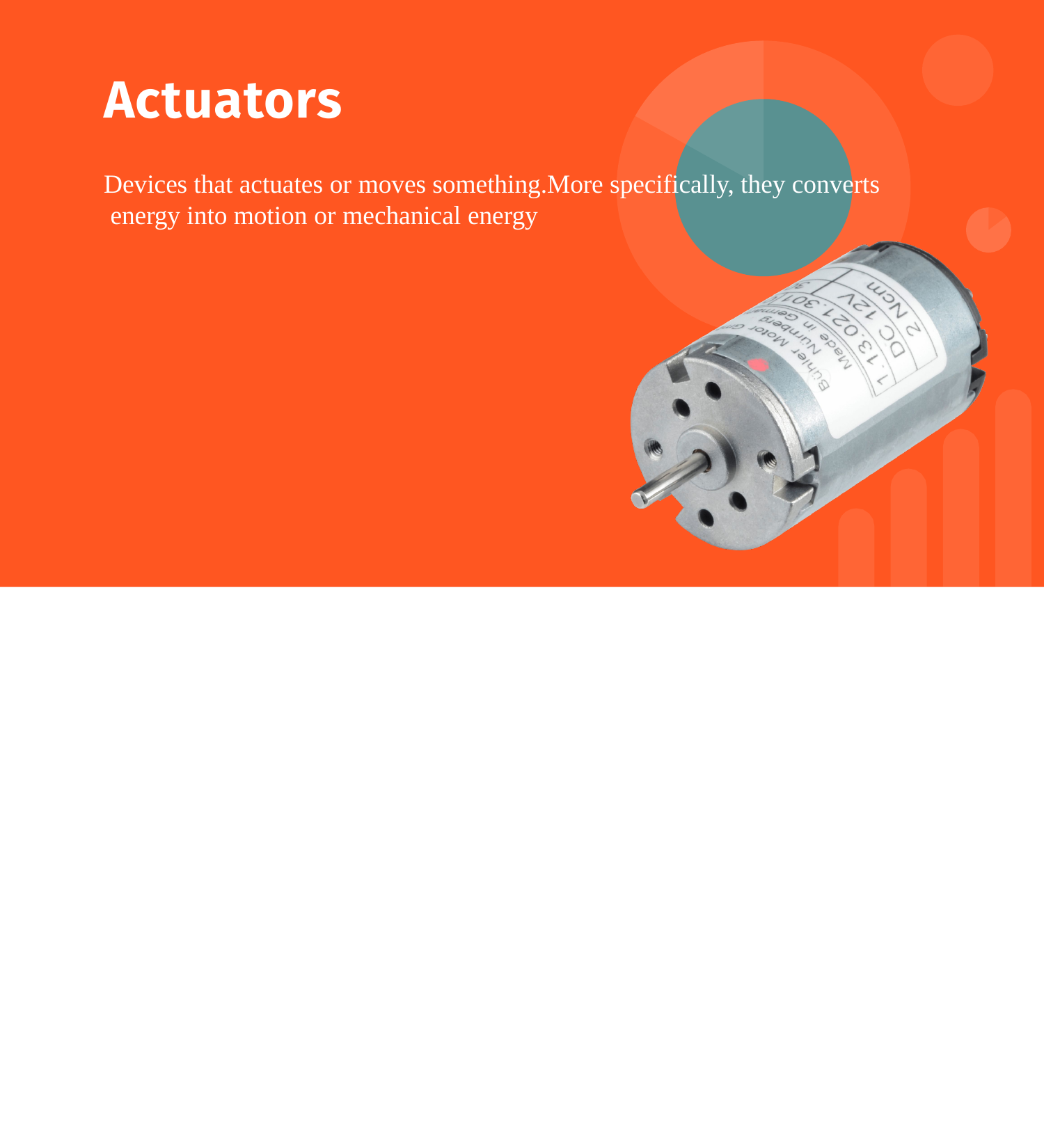

Actuators
Devices that actuates or moves something.More specifically, they converts  energy into motion or mechanical energy